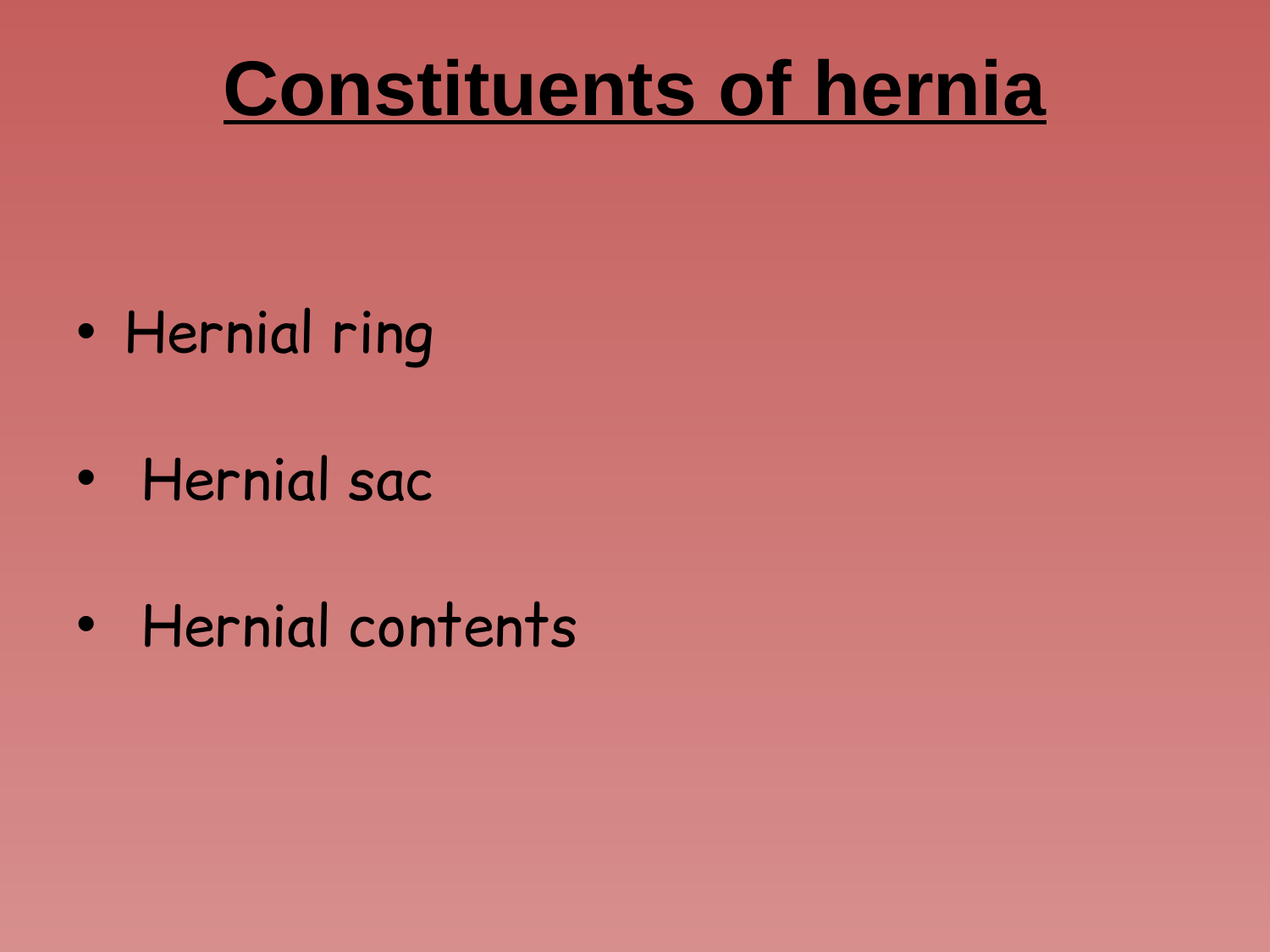

# Constituents of hernia
Hernial ring
 Hernial sac
 Hernial contents